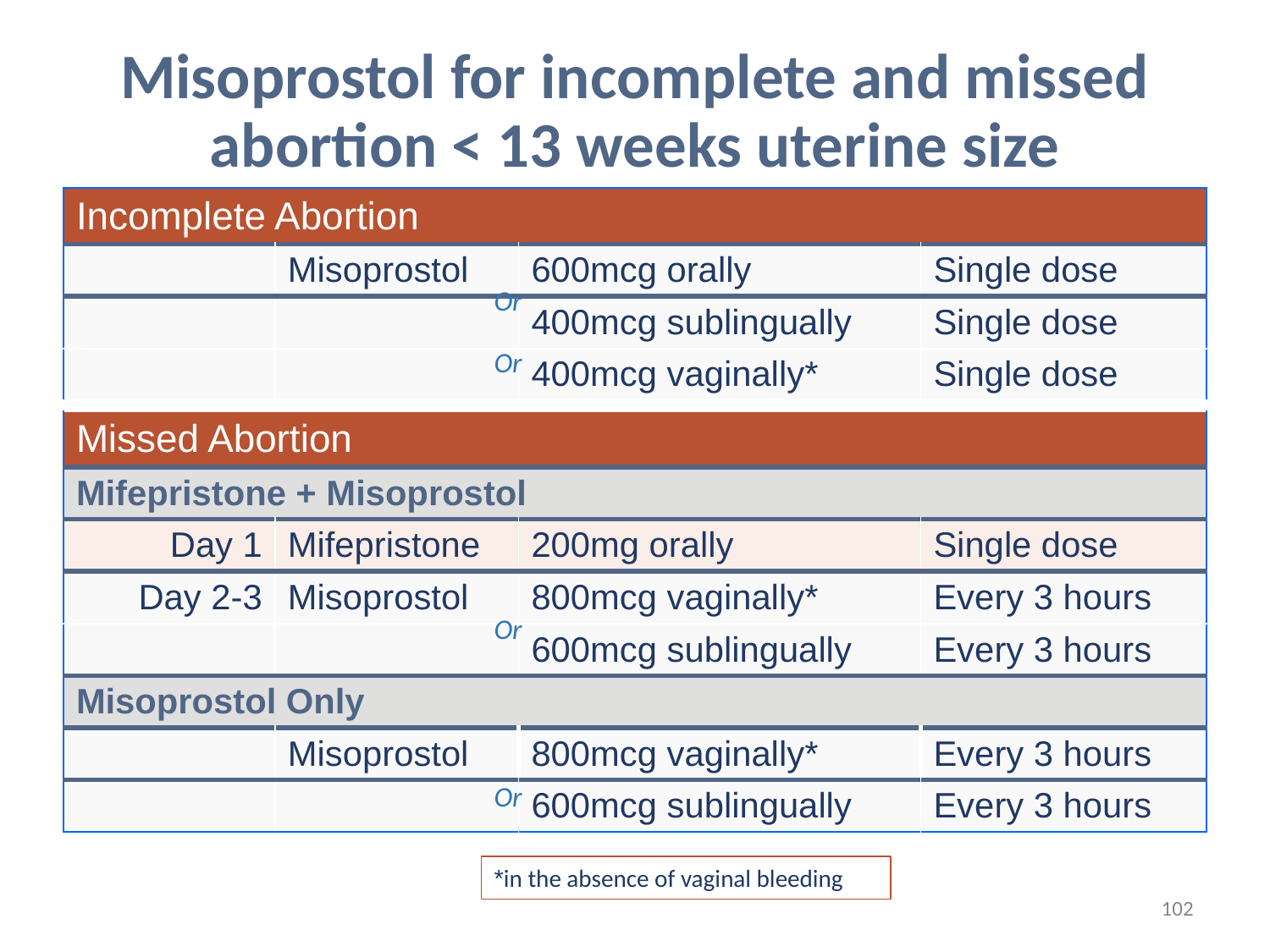

# Misoprostol for incomplete and missed abortion < 13 weeks uterine size
| Incomplete Abortion |  |  |  |
| --- | --- | --- | --- |
|  | Misoprostol | 600mcg orally | Single dose |
|  |  | 400mcg sublingually | Single dose |
|  |  | 400mcg vaginally\* | Single dose |
Or
Or
| Missed Abortion |  |  |  |
| --- | --- | --- | --- |
| Mifepristone + Misoprostol |  |  |  |
| Day 1 | Mifepristone | 200mg orally | Single dose |
| Day 2-3 | Misoprostol | 800mcg vaginally\* | Every 3 hours |
|  |  | 600mcg sublingually | Every 3 hours |
| Misoprostol Only |  |  |  |
|  | Misoprostol | 800mcg vaginally\* | Every 3 hours |
|  |  | 600mcg sublingually | Every 3 hours |
Or
Or
*in the absence of vaginal bleeding
102
*in the absence of vaginal bleeding